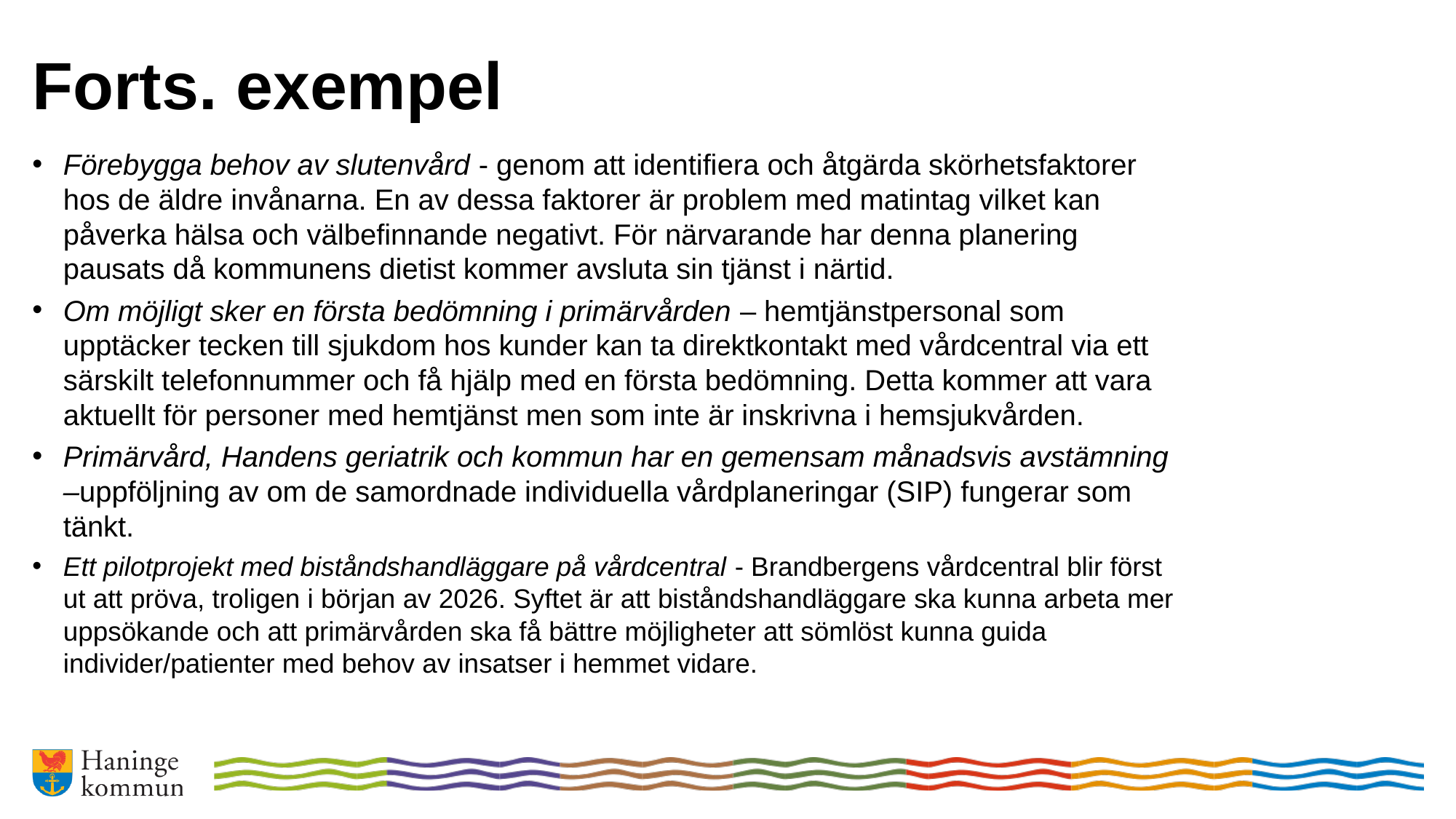

# Forts. exempel
Förebygga behov av slutenvård - genom att identifiera och åtgärda skörhetsfaktorer hos de äldre invånarna. En av dessa faktorer är problem med matintag vilket kan påverka hälsa och välbefinnande negativt. För närvarande har denna planering pausats då kommunens dietist kommer avsluta sin tjänst i närtid.
Om möjligt sker en första bedömning i primärvården – hemtjänstpersonal som upptäcker tecken till sjukdom hos kunder kan ta direktkontakt med vårdcentral via ett särskilt telefonnummer och få hjälp med en första bedömning. Detta kommer att vara aktuellt för personer med hemtjänst men som inte är inskrivna i hemsjukvården.
Primärvård, Handens geriatrik och kommun har en gemensam månadsvis avstämning –uppföljning av om de samordnade individuella vårdplaneringar (SIP) fungerar som tänkt.
Ett pilotprojekt med biståndshandläggare på vårdcentral - Brandbergens vårdcentral blir först ut att pröva, troligen i början av 2026. Syftet är att biståndshandläggare ska kunna arbeta mer uppsökande och att primärvården ska få bättre möjligheter att sömlöst kunna guida individer/patienter med behov av insatser i hemmet vidare.